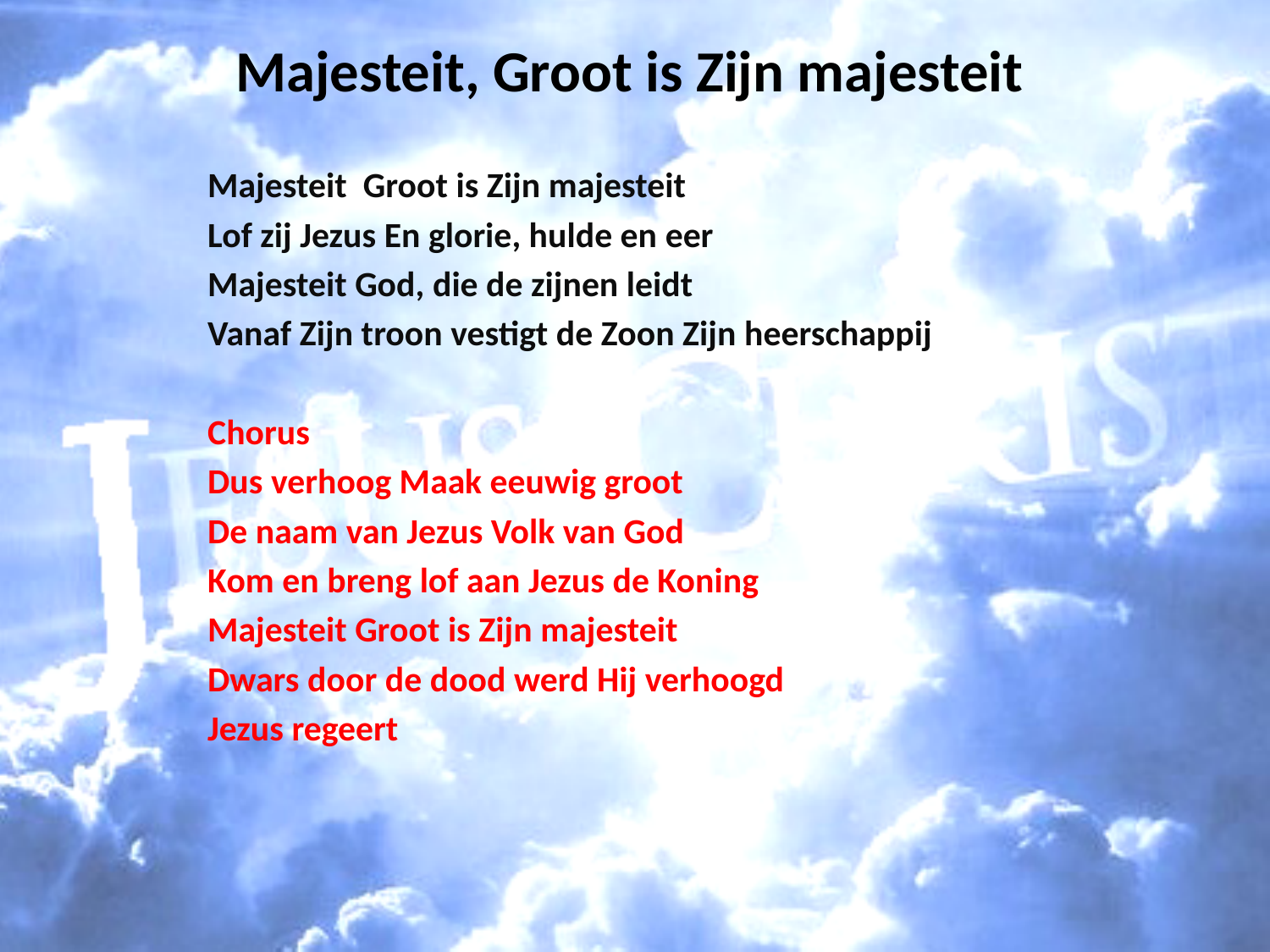

# Majesteit, Groot is Zijn majesteit
Majesteit  Groot is Zijn majesteit
Lof zij Jezus En glorie, hulde en eer
Majesteit God, die de zijnen leidt
Vanaf Zijn troon vestigt de Zoon Zijn heerschappij

Chorus
Dus verhoog Maak eeuwig groot
De naam van Jezus Volk van God
Kom en breng lof aan Jezus de Koning
Majesteit Groot is Zijn majesteit
Dwars door de dood werd Hij verhoogd
Jezus regeert